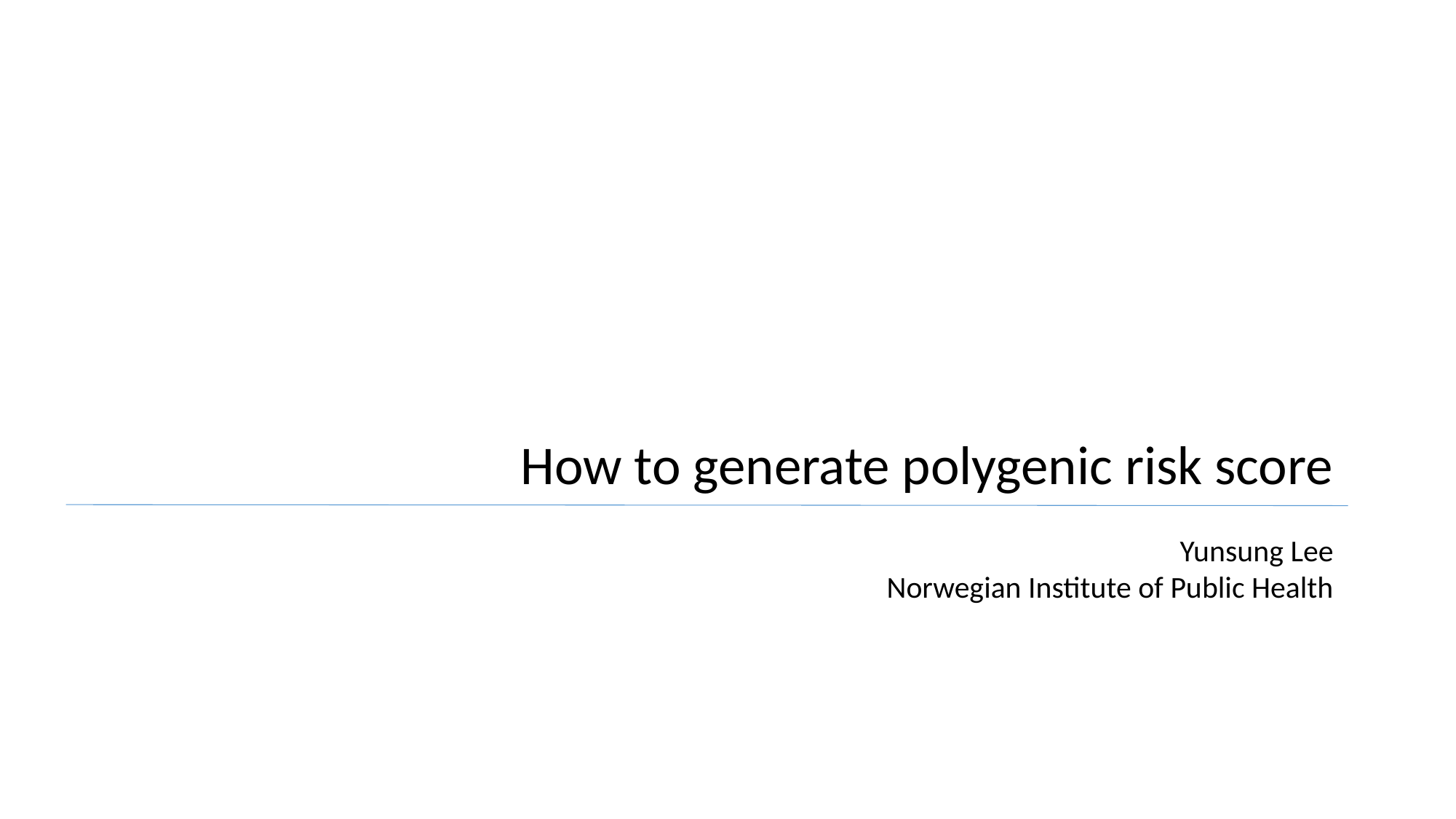

How to generate polygenic risk score

Yunsung Lee
Norwegian Institute of Public Health